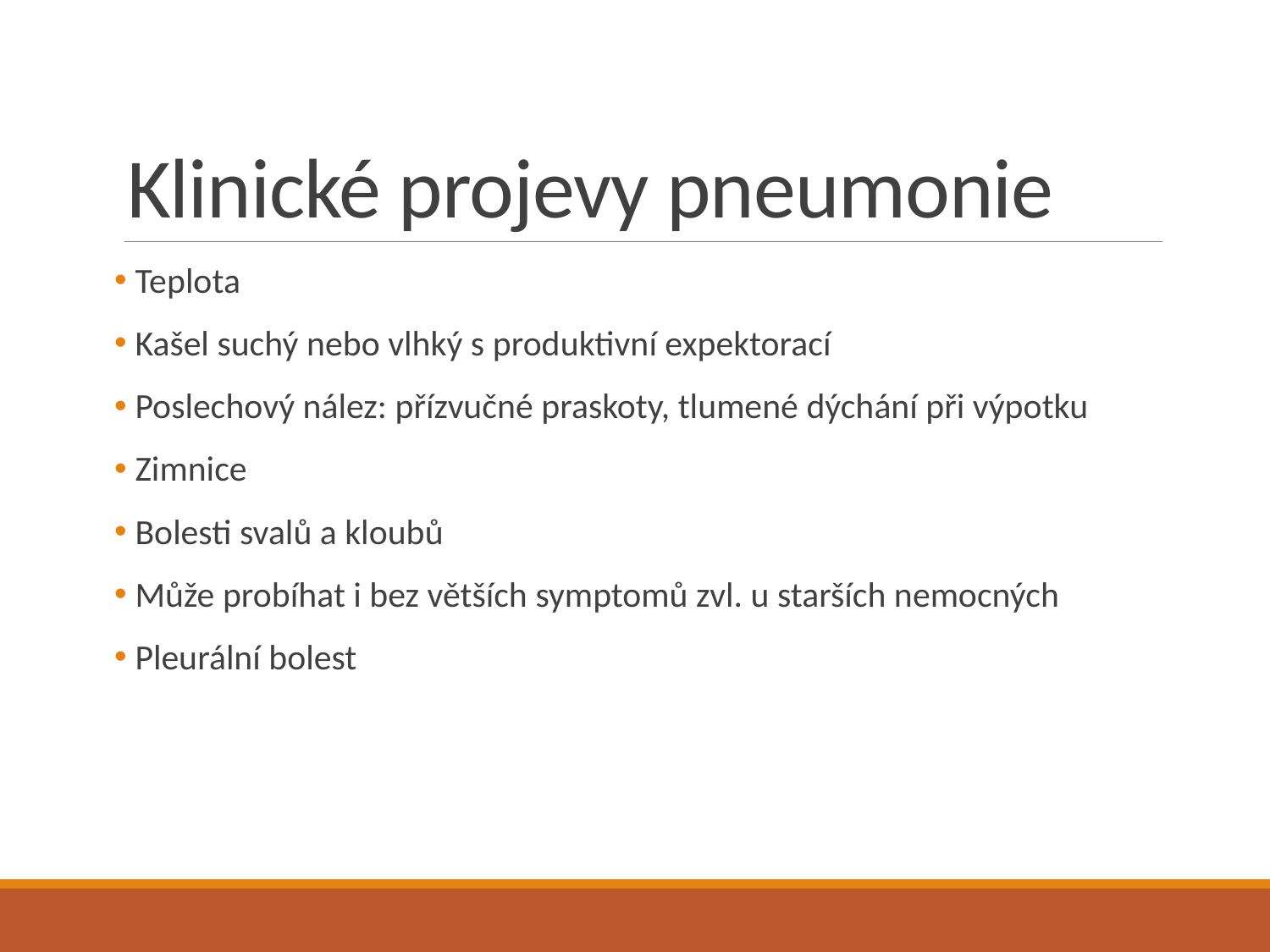

# Klinické projevy pneumonie
 Teplota
 Kašel suchý nebo vlhký s produktivní expektorací
 Poslechový nález: přízvučné praskoty, tlumené dýchání při výpotku
 Zimnice
 Bolesti svalů a kloubů
 Může probíhat i bez větších symptomů zvl. u starších nemocných
 Pleurální bolest